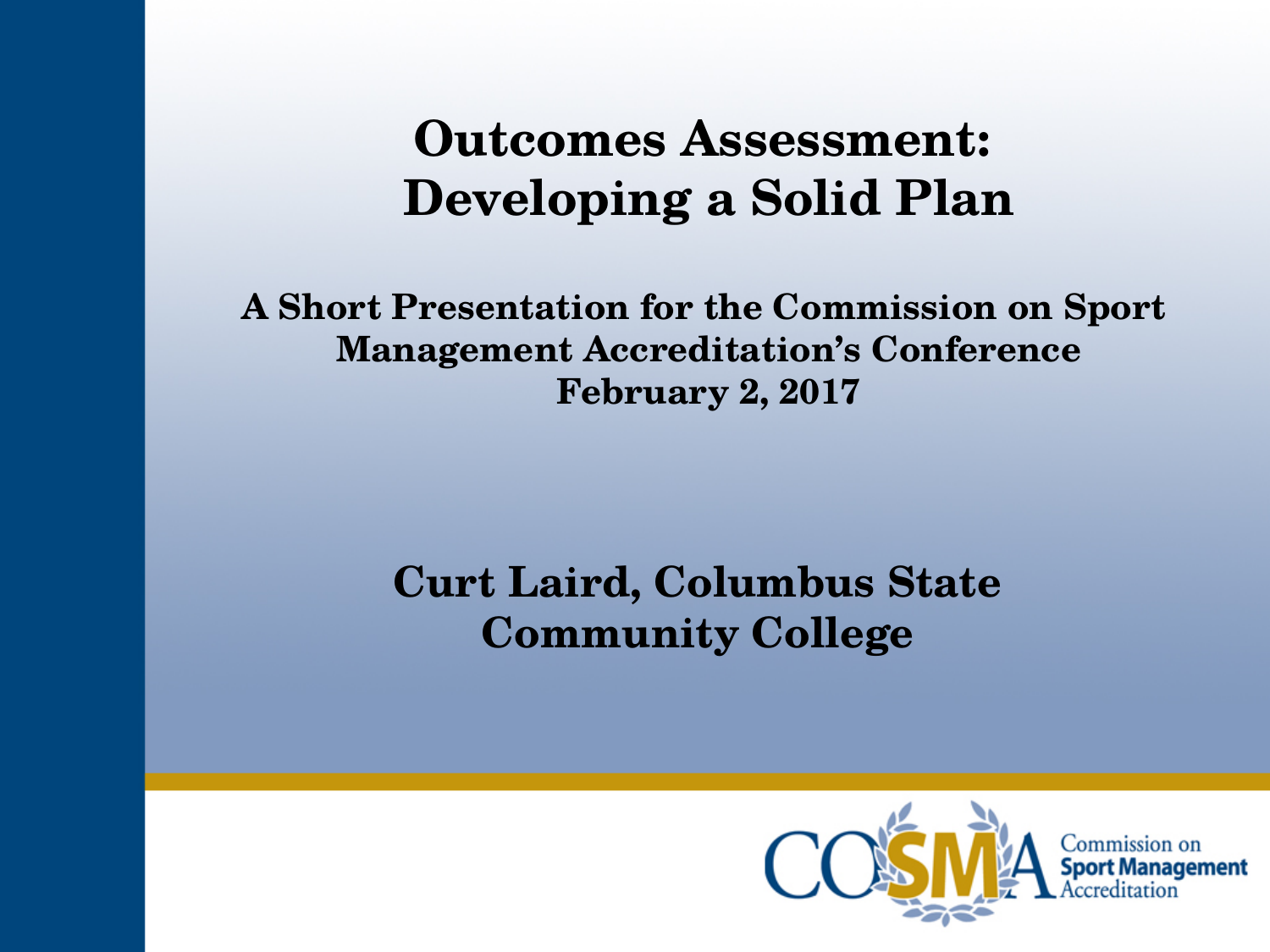

# Outcomes Assessment: Developing a Solid Plan A Short Presentation for the Commission on Sport Management Accreditation’s Conference February 2, 2017

Curt Laird, Columbus State
Community College